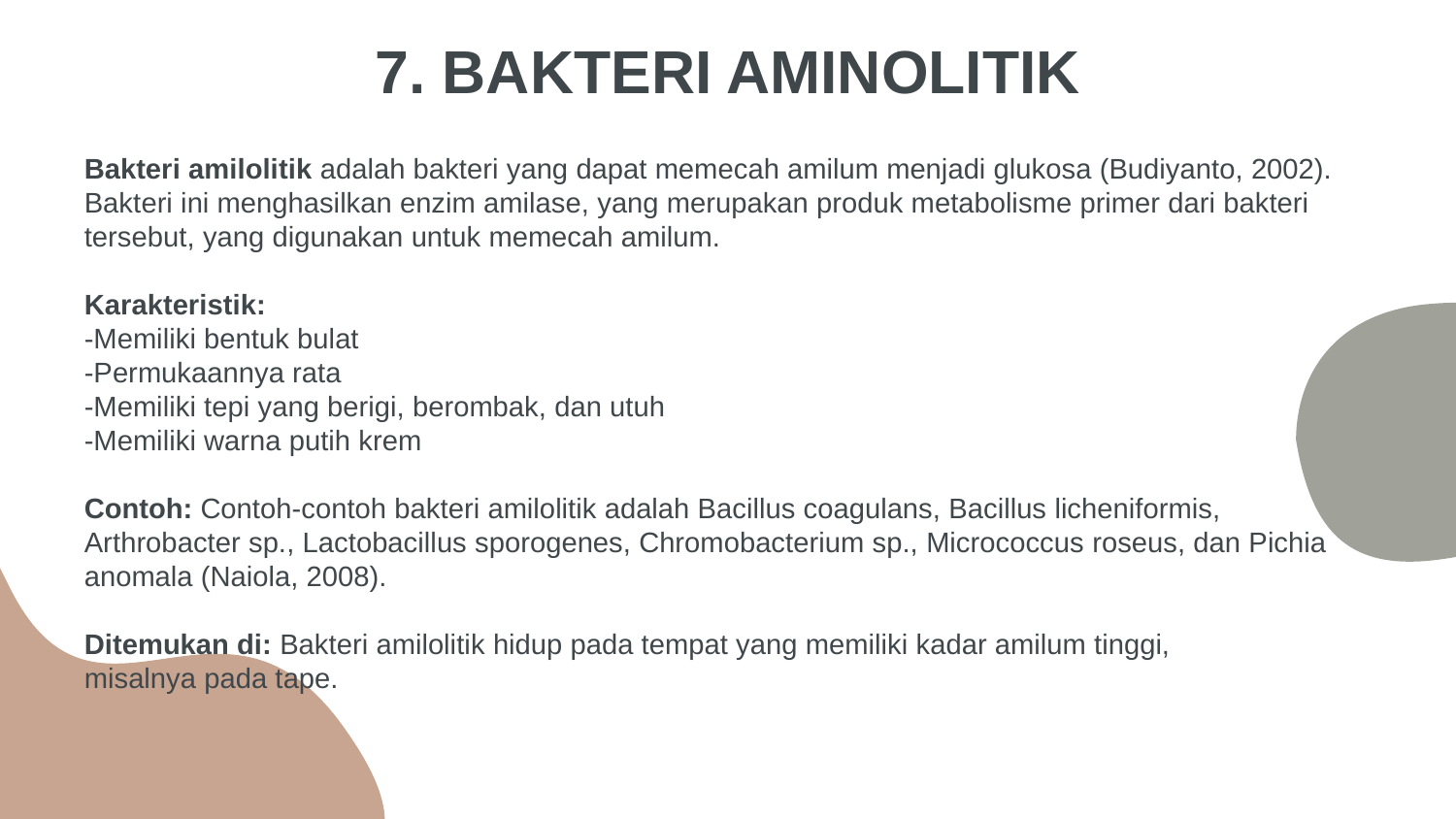

# 7. BAKTERI AMINOLITIK
Bakteri amilolitik adalah bakteri yang dapat memecah amilum menjadi glukosa (Budiyanto, 2002). Bakteri ini menghasilkan enzim amilase, yang merupakan produk metabolisme primer dari bakteri tersebut, yang digunakan untuk memecah amilum.

Karakteristik:
-Memiliki bentuk bulat
-Permukaannya rata
-Memiliki tepi yang berigi, berombak, dan utuh
-Memiliki warna putih krem

Contoh: Contoh-contoh bakteri amilolitik adalah Bacillus coagulans, Bacillus licheniformis, Arthrobacter sp., Lactobacillus sporogenes, Chromobacterium sp., Micrococcus roseus, dan Pichia anomala (Naiola, 2008).

Ditemukan di: Bakteri amilolitik hidup pada tempat yang memiliki kadar amilum tinggi, misalnya pada tape.